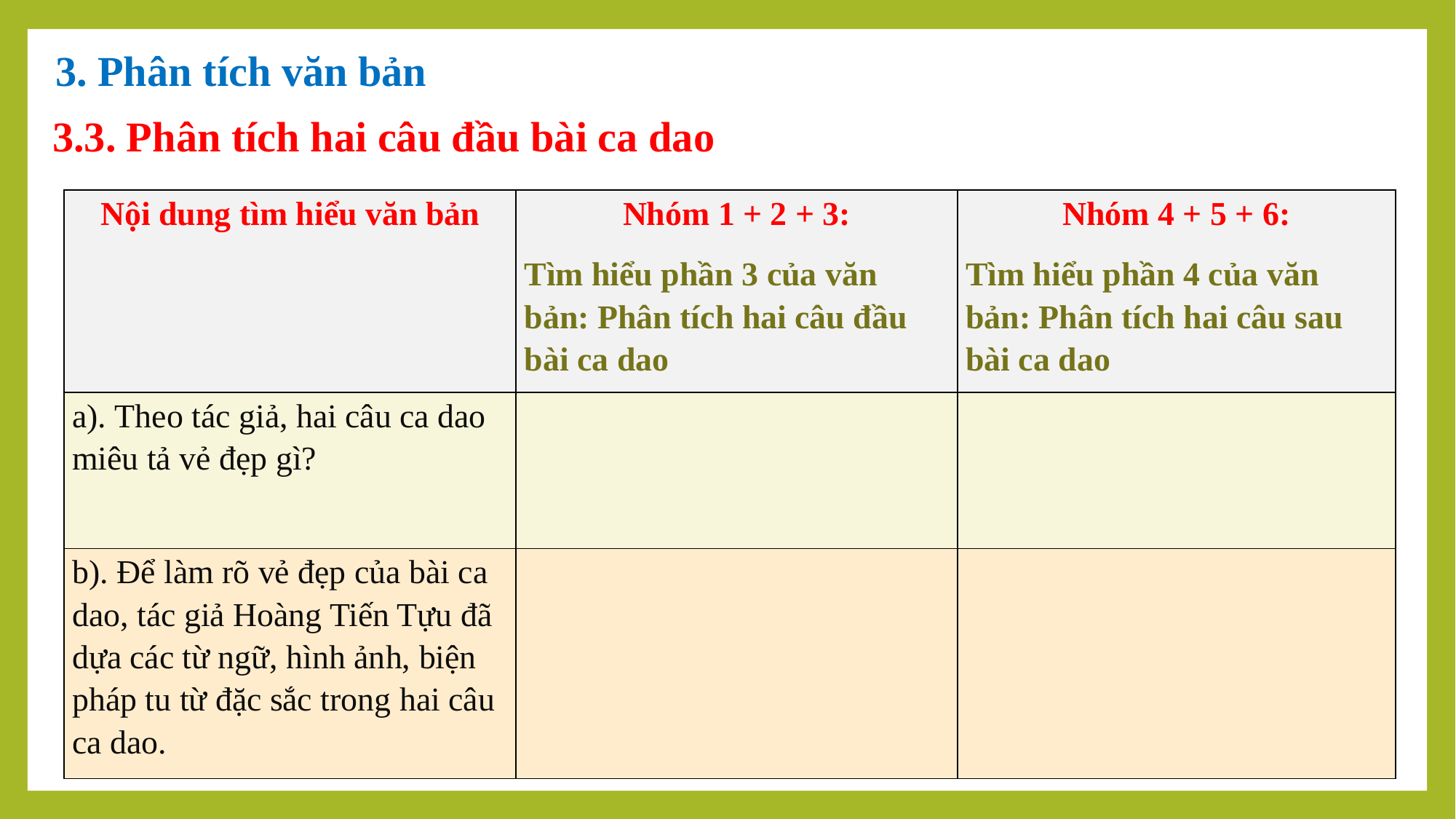

3. Phân tích văn bản
3.3. Phân tích hai câu đầu bài ca dao
| Nội dung tìm hiểu văn bản | Nhóm 1 + 2 + 3: Tìm hiểu phần 3 của văn bản: Phân tích hai câu đầu bài ca dao | Nhóm 4 + 5 + 6: Tìm hiểu phần 4 của văn bản: Phân tích hai câu sau bài ca dao |
| --- | --- | --- |
| a). Theo tác giả, hai câu ca dao miêu tả vẻ đẹp gì? |  |  |
| b). Để làm rõ vẻ đẹp của bài ca dao, tác giả Hoàng Tiến Tựu đã dựa các từ ngữ, hình ảnh, biện pháp tu từ đặc sắc trong hai câu ca dao. |  |  |